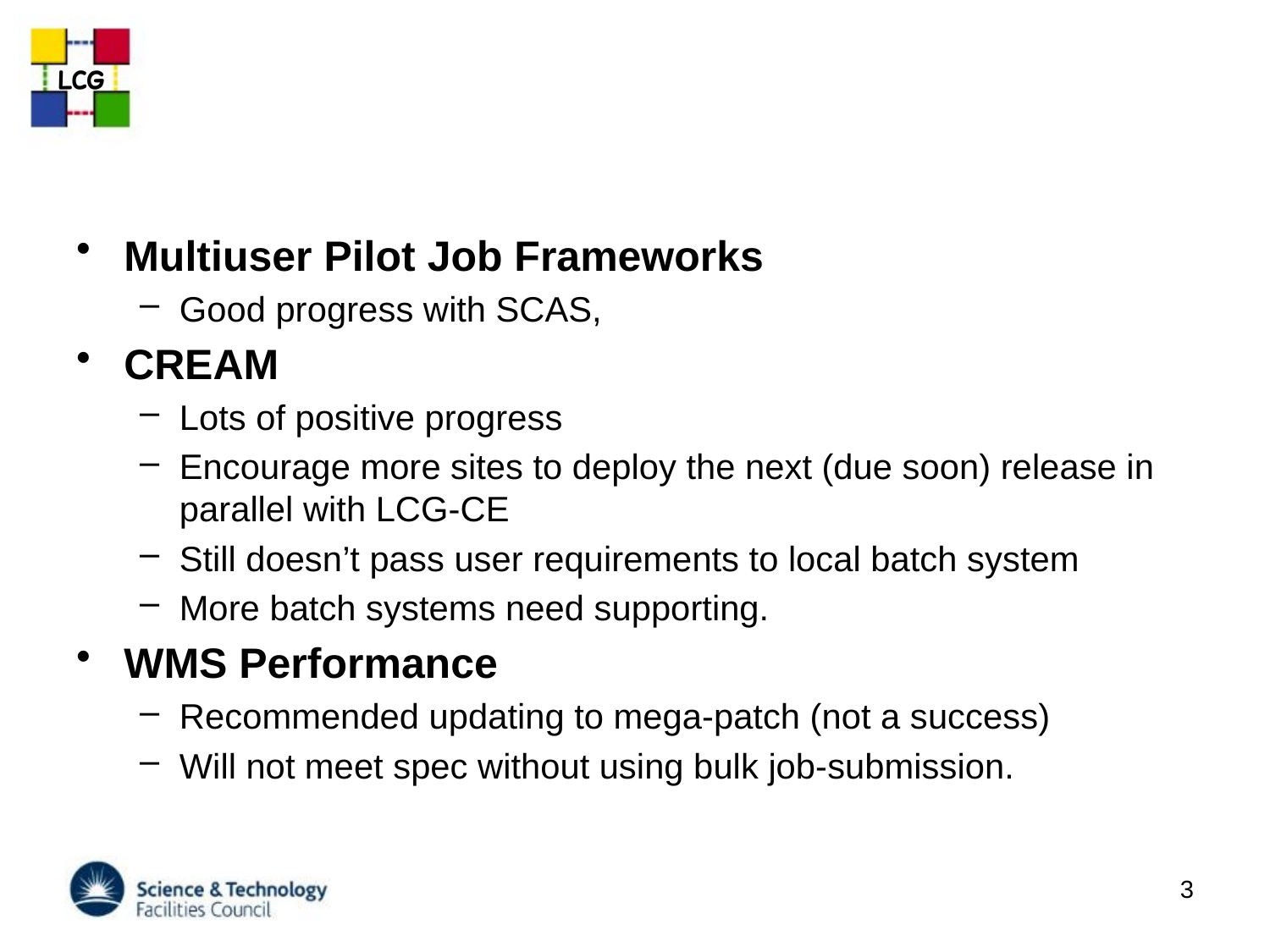

#
Multiuser Pilot Job Frameworks
Good progress with SCAS,
CREAM
Lots of positive progress
Encourage more sites to deploy the next (due soon) release in parallel with LCG-CE
Still doesn’t pass user requirements to local batch system
More batch systems need supporting.
WMS Performance
Recommended updating to mega-patch (not a success)
Will not meet spec without using bulk job-submission.

3